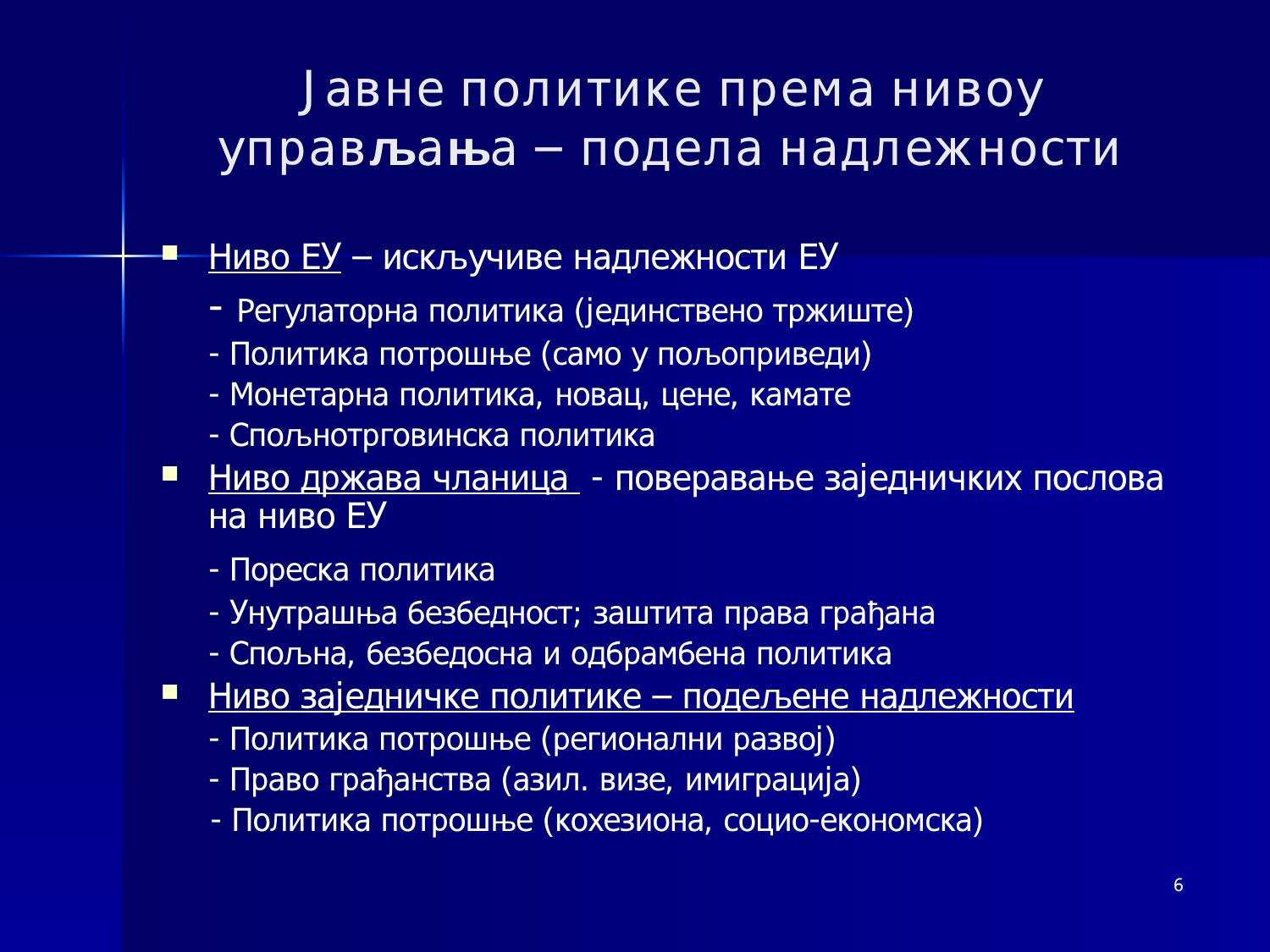

# Јавне политике према нивоу управљања – подела надлежности
Ниво ЕУ – искључиве надлежности ЕУ
	- Регулаторна политика (јединствено тржиште)
	- Политика потрошње (само у пољоприведи)
	- Монетарна политика, новац, цене, камате
	- Спољнотрговинска политика
Ниво држава чланица  - поверавање заједничких послова на ниво ЕУ
	- Пореска политика
	- Унутрашња безбедност; заштита права грађана
	- Спољна, безбедосна и одбрамбена политика
Ниво заједничке политике – подељене надлежности
	- Политика потрошње (регионални развој)
	- Право грађанства (азил. визе, имиграција)
     - Политика потрошње (кохезиона, социо-економска)

6